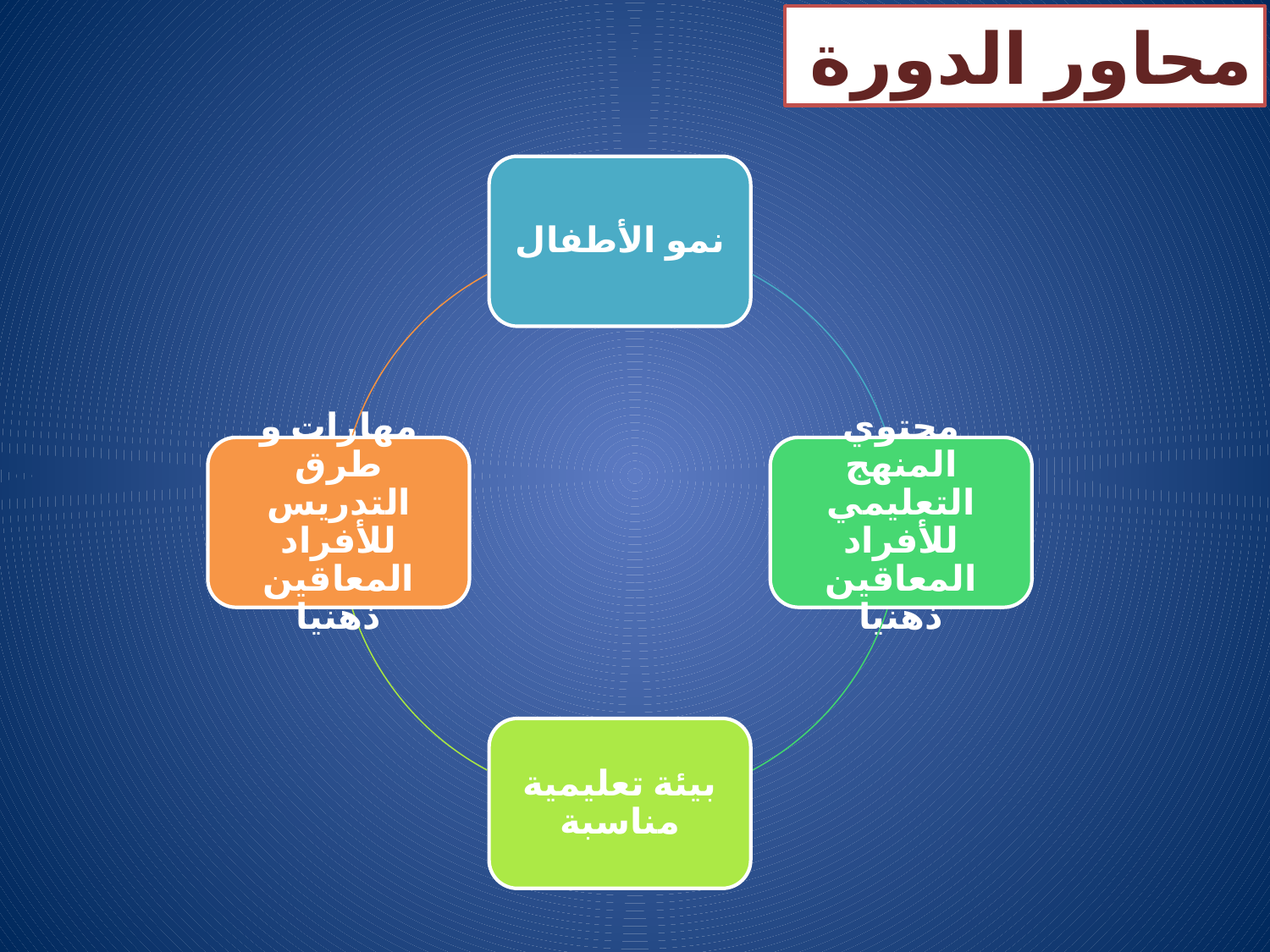

محاور الدورة
نمو الأطفال

مهارات و طرق التدريس للأفراد المعاقين ذهنيا
محتوي المنهج التعليمي للأفراد المعاقين ذهنيا
بيئة تعليمية مناسبة